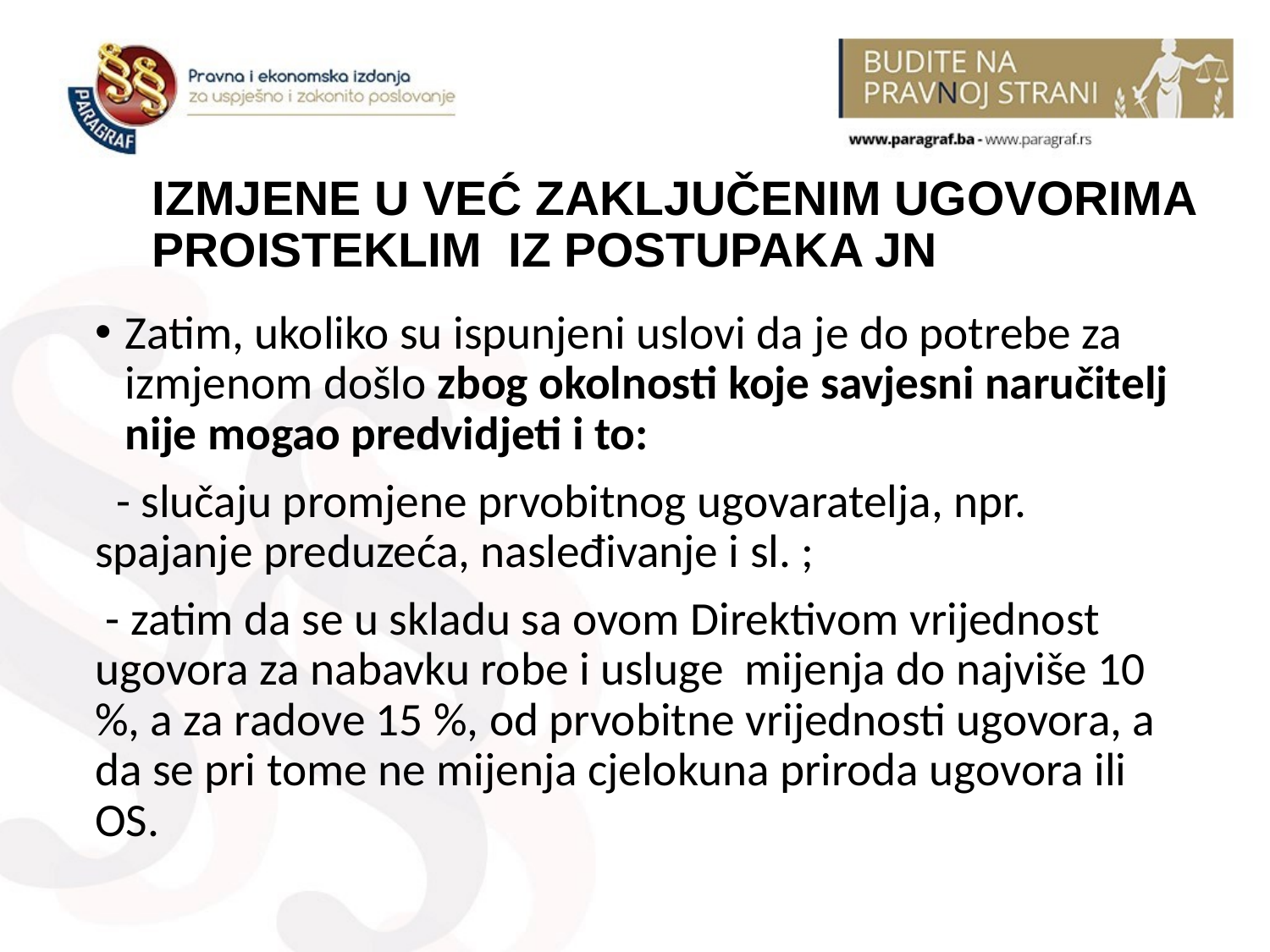

# IZMJENE U VEĆ ZAKLJUČENIM UGOVORIMA PROISTEKLIM  IZ POSTUPAKA JN
Zatim, ukoliko su ispunjeni uslovi da je do potrebe za izmjenom došlo zbog okolnosti koje savjesni naručitelj nije mogao predvidjeti i to:
  - slučaju promjene prvobitnog ugovaratelja, npr. spajanje preduzeća, nasleđivanje i sl. ;
 - zatim da se u skladu sa ovom Direktivom vrijednost ugovora za nabavku robe i usluge  mijenja do najviše 10 %, a za radove 15 %, od prvobitne vrijednosti ugovora, a da se pri tome ne mijenja cjelokuna priroda ugovora ili OS.